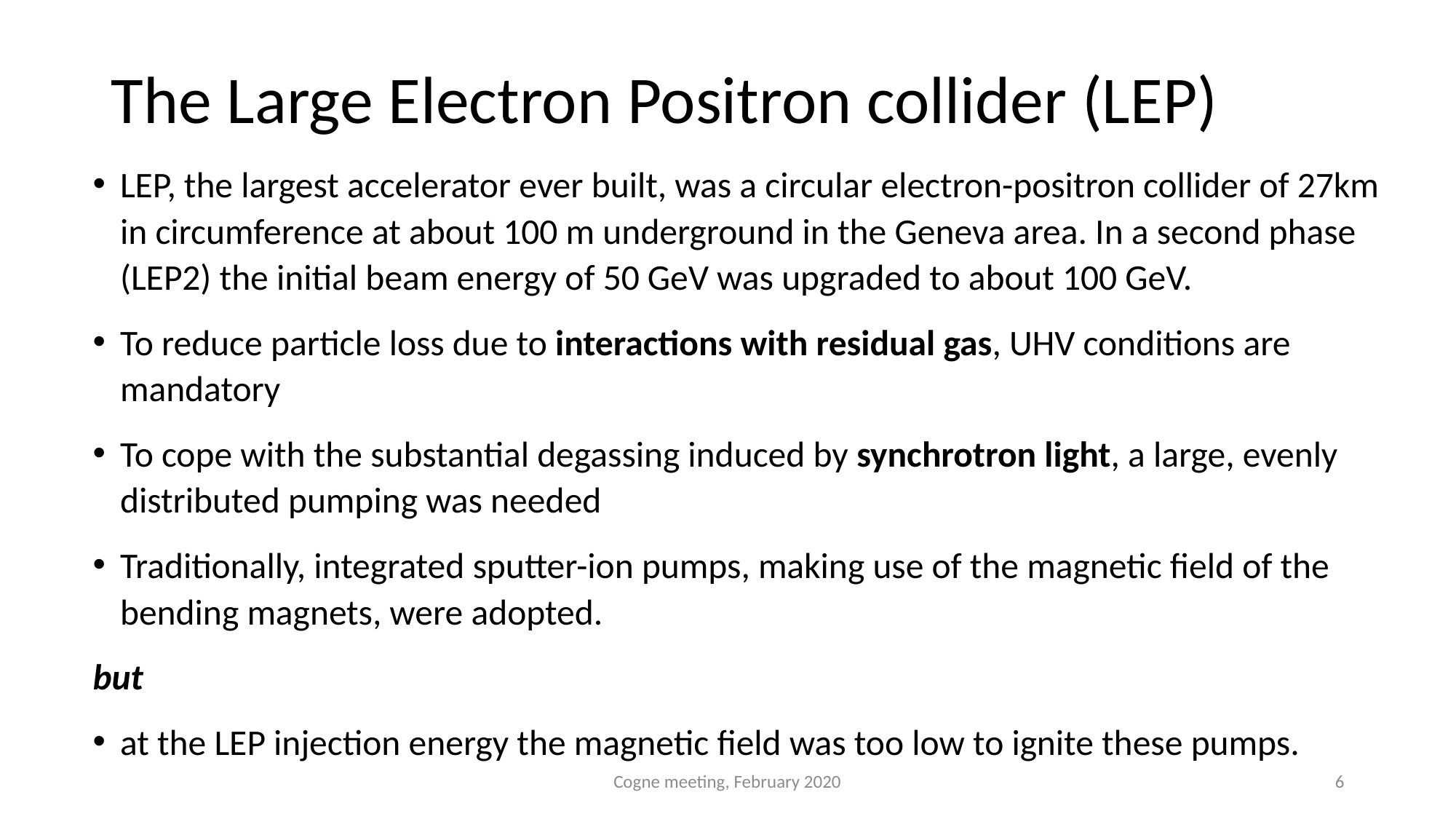

# The Large Electron Positron collider (LEP)
LEP, the largest accelerator ever built, was a circular electron-positron collider of 27km in circumference at about 100 m underground in the Geneva area. In a second phase (LEP2) the initial beam energy of 50 GeV was upgraded to about 100 GeV.
To reduce particle loss due to interactions with residual gas, UHV conditions are mandatory
To cope with the substantial degassing induced by synchrotron light, a large, evenly distributed pumping was needed
Traditionally, integrated sputter-ion pumps, making use of the magnetic field of the bending magnets, were adopted.
but
at the LEP injection energy the magnetic field was too low to ignite these pumps.
Cogne meeting, February 2020
6